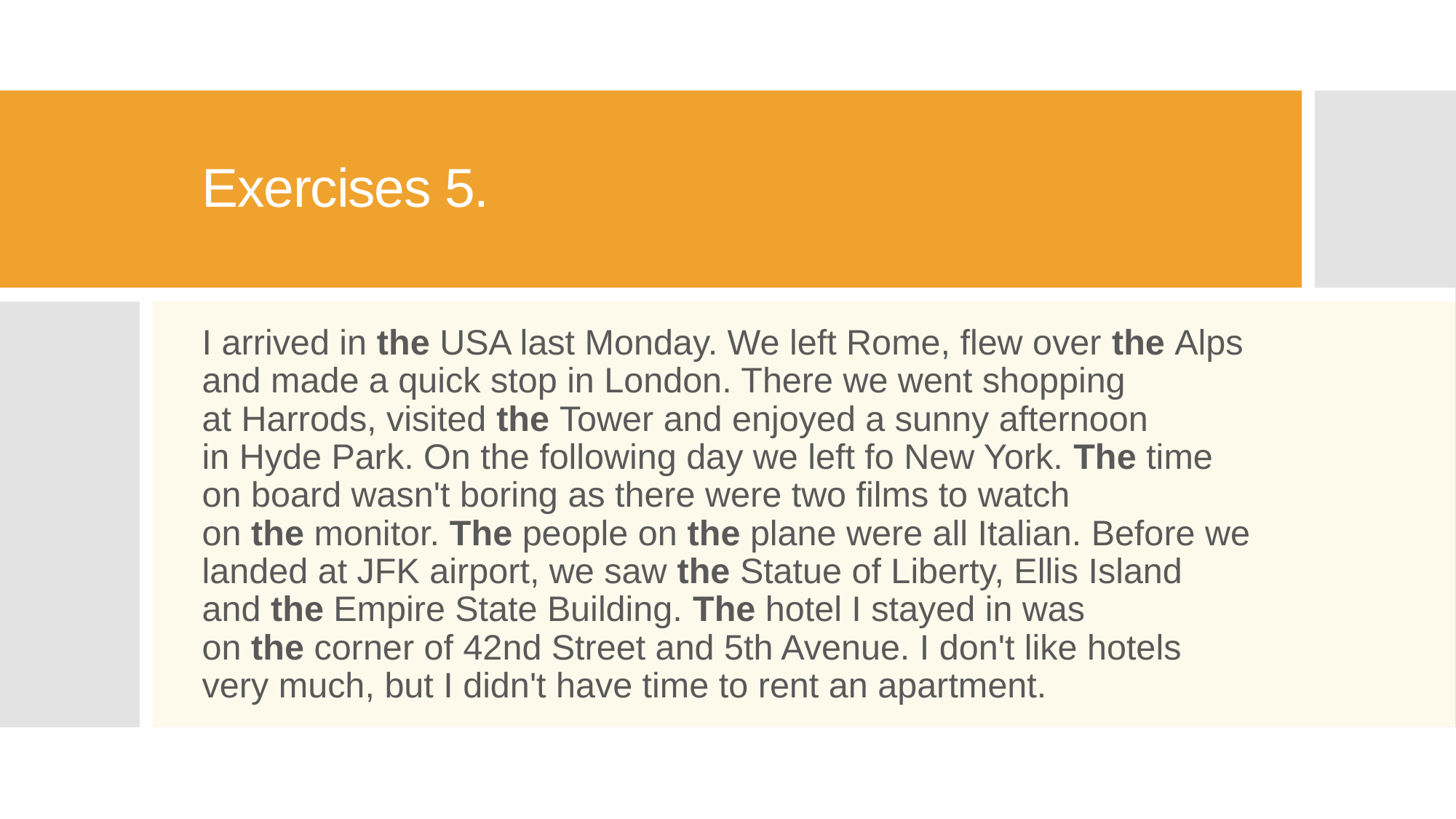

# Exercises 5.

I arrived in the USA last Monday. We left Rome, flew over the Alps and made a quick stop in London. There we went shopping at Harrods, visited the Tower and enjoyed a sunny afternoon in Hyde Park. On the following day we left fo New York. The time on board wasn't boring as there were two films to watch on the monitor. The people on the plane were all Italian. Before we landed at JFK airport, we saw the Statue of Liberty, Ellis Island and the Empire State Building. The hotel I stayed in was on the corner of 42nd Street and 5th Avenue. I don't like hotels very much, but I didn't have time to rent an apartment.